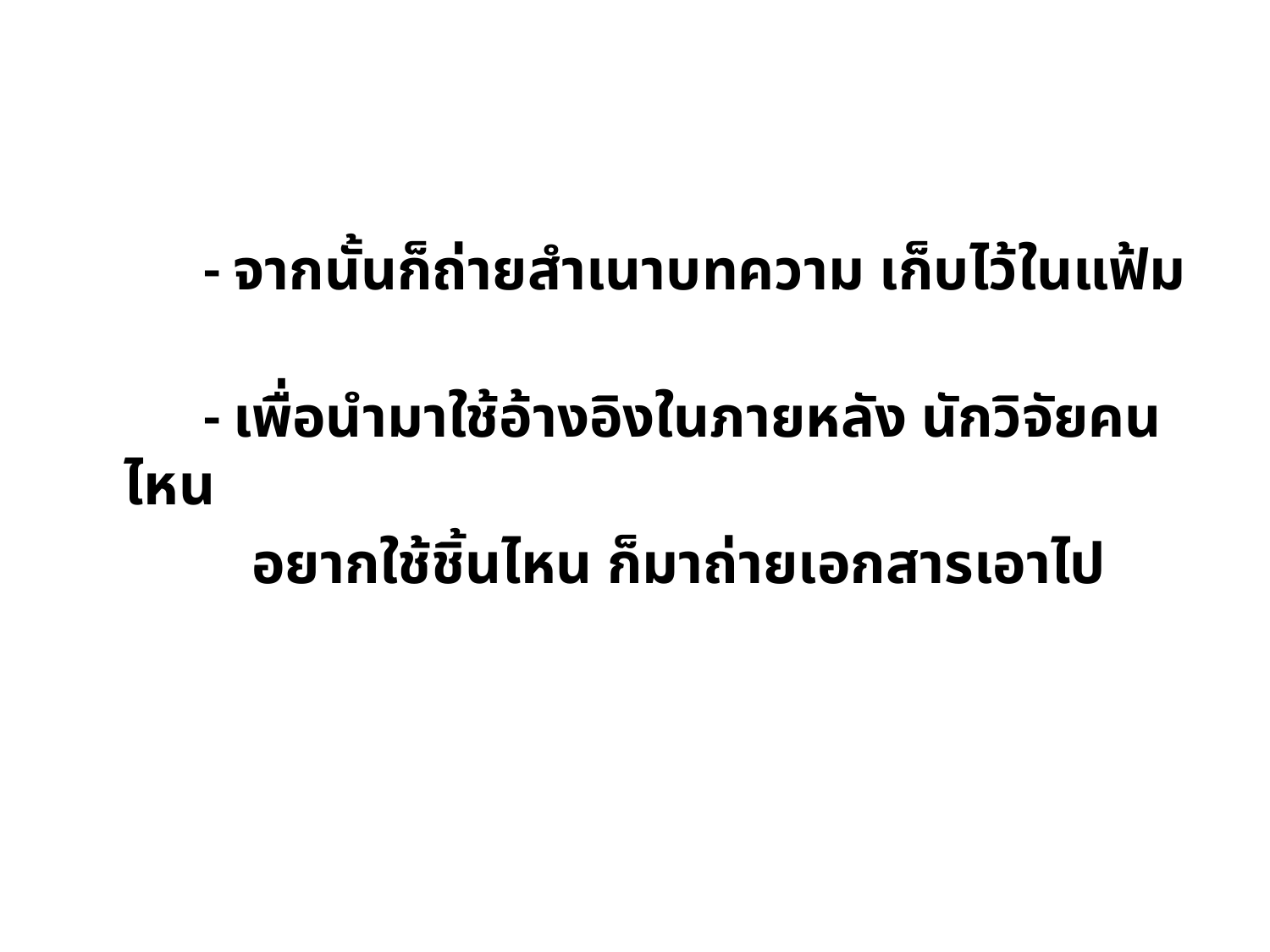

- จากนั้นก็ถ่ายสำเนาบทความ เก็บไว้ในแฟ้ม
          - เพื่อนำมาใช้อ้างอิงในภายหลัง นักวิจัยคนไหน
            อยากใช้ชิ้นไหน ก็มาถ่ายเอกสารเอาไป